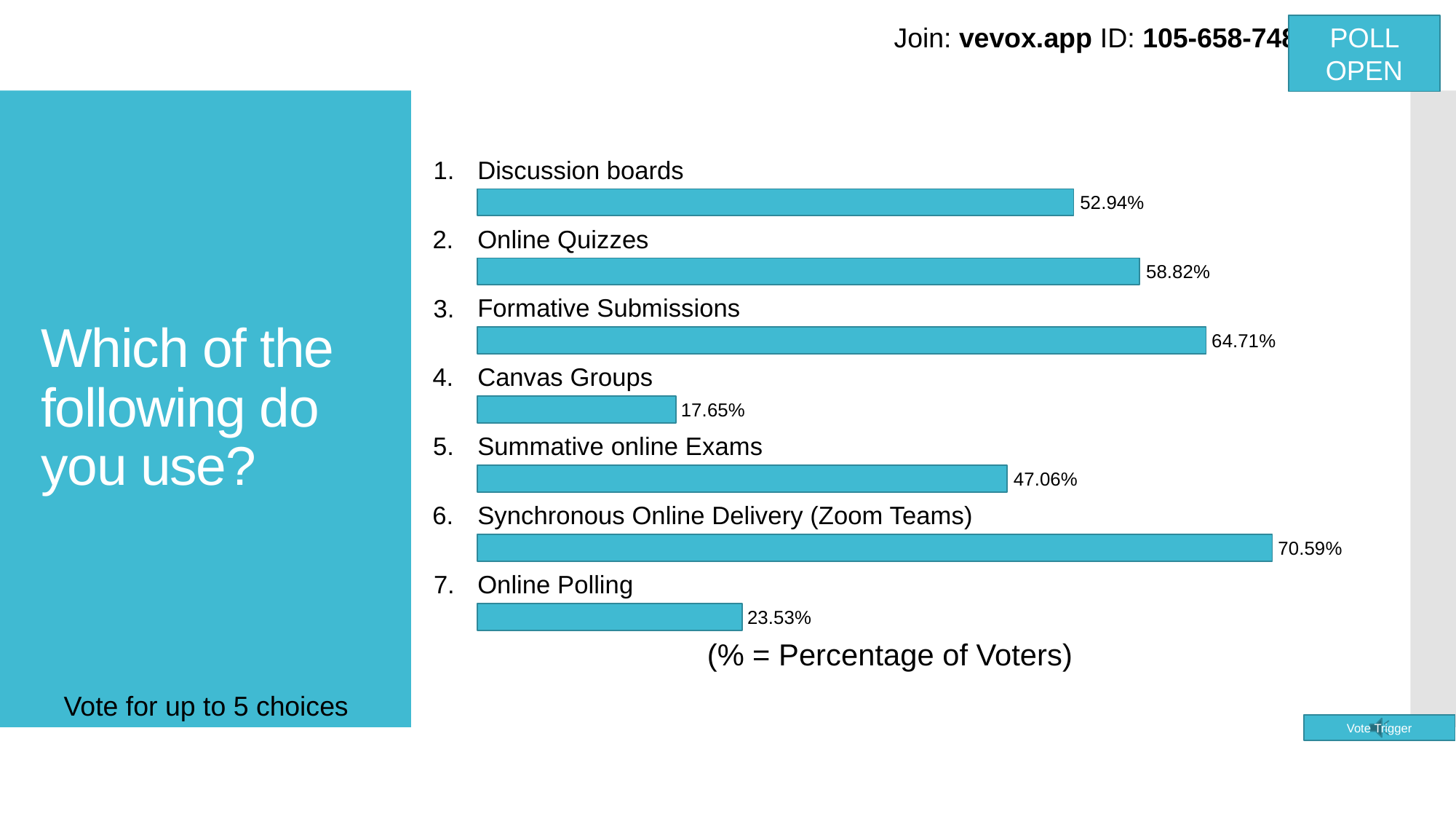

Join: vevox.app ID: 105-658-748
POLL OPEN
# Which of the following do you use?

1.
Discussion boards

52.94%
2.
Online Quizzes

58.82%
3.
Formative Submissions

64.71%
4.
Canvas Groups

17.65%
5.
Summative online Exams

47.06%
6.
Synchronous Online Delivery (Zoom Teams)

70.59%
7.
Online Polling

23.53%
(% = Percentage of Voters)
Vote for up to 5 choices
Vote Trigger